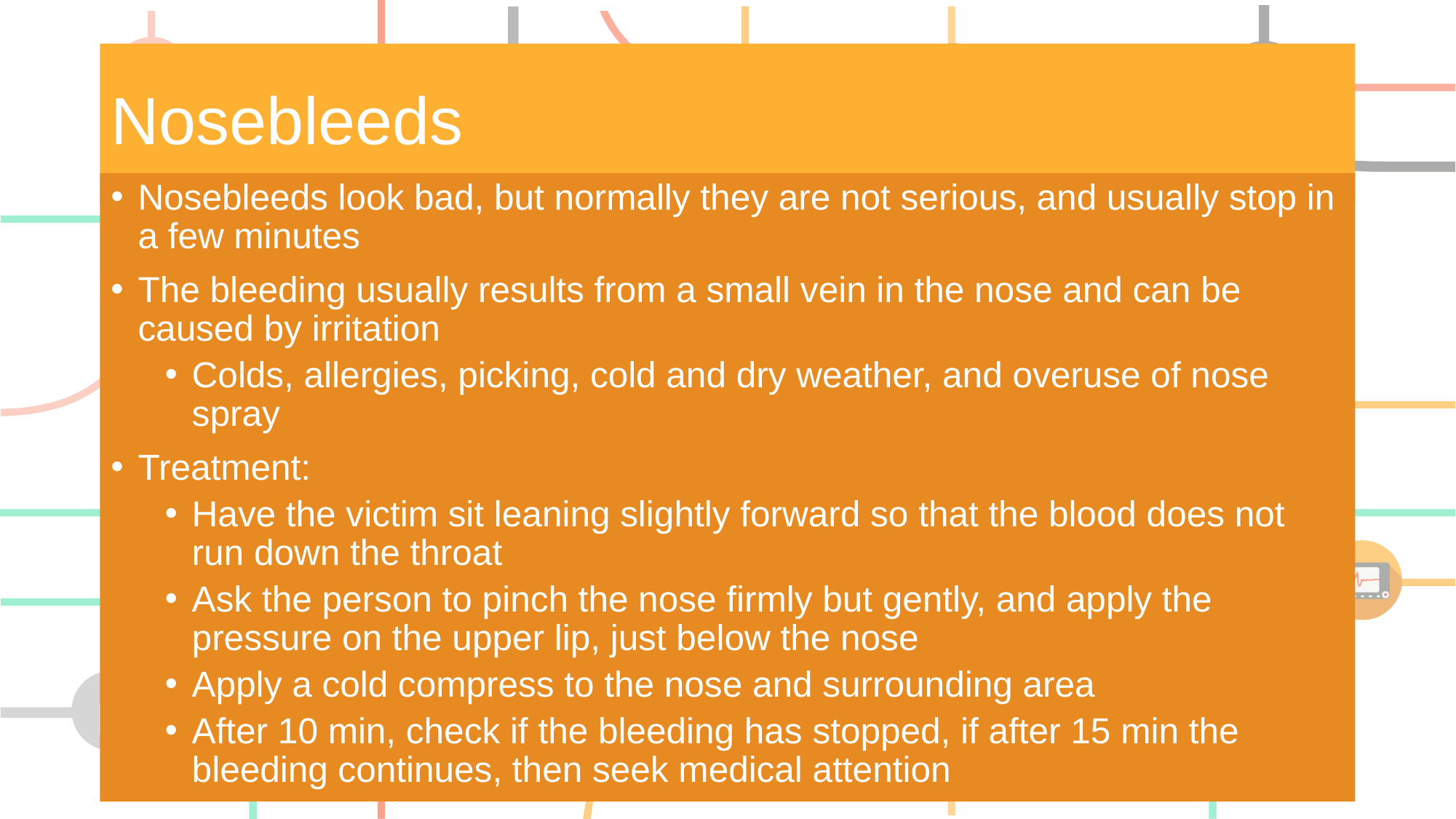

# Nosebleeds
Nosebleeds look bad, but normally they are not serious, and usually stop in a few minutes
The bleeding usually results from a small vein in the nose and can be caused by irritation
Colds, allergies, picking, cold and dry weather, and overuse of nose spray
Treatment:
Have the victim sit leaning slightly forward so that the blood does not run down the throat
Ask the person to pinch the nose firmly but gently, and apply the pressure on the upper lip, just below the nose
Apply a cold compress to the nose and surrounding area
After 10 min, check if the bleeding has stopped, if after 15 min the bleeding continues, then seek medical attention